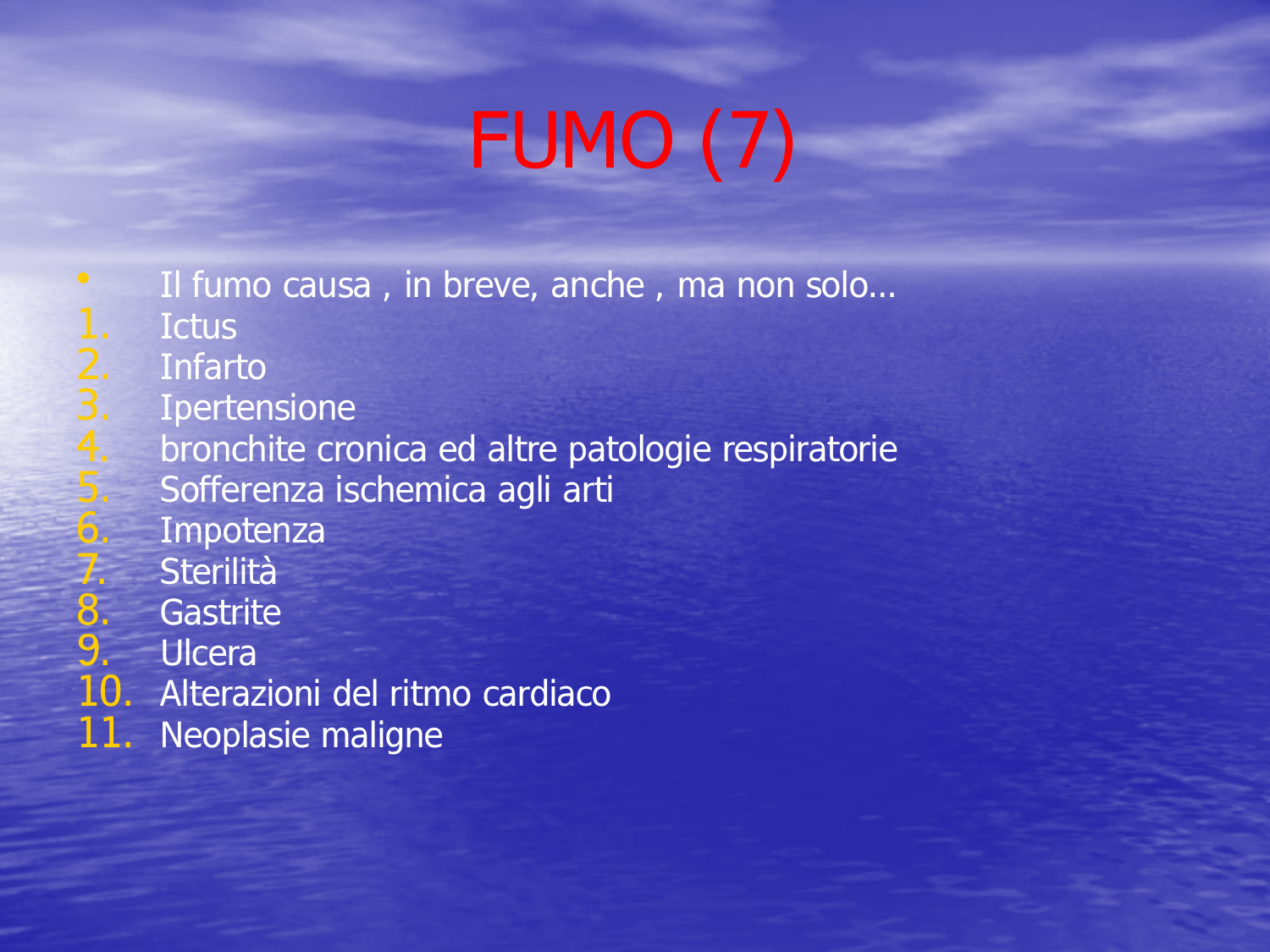

# FUMO (7)
Il fumo causa , in breve, anche , ma non solo…
Ictus
Infarto
Ipertensione
bronchite cronica ed altre patologie respiratorie
Sofferenza ischemica agli arti
Impotenza
Sterilità
Gastrite
Ulcera
Alterazioni del ritmo cardiaco
Neoplasie maligne